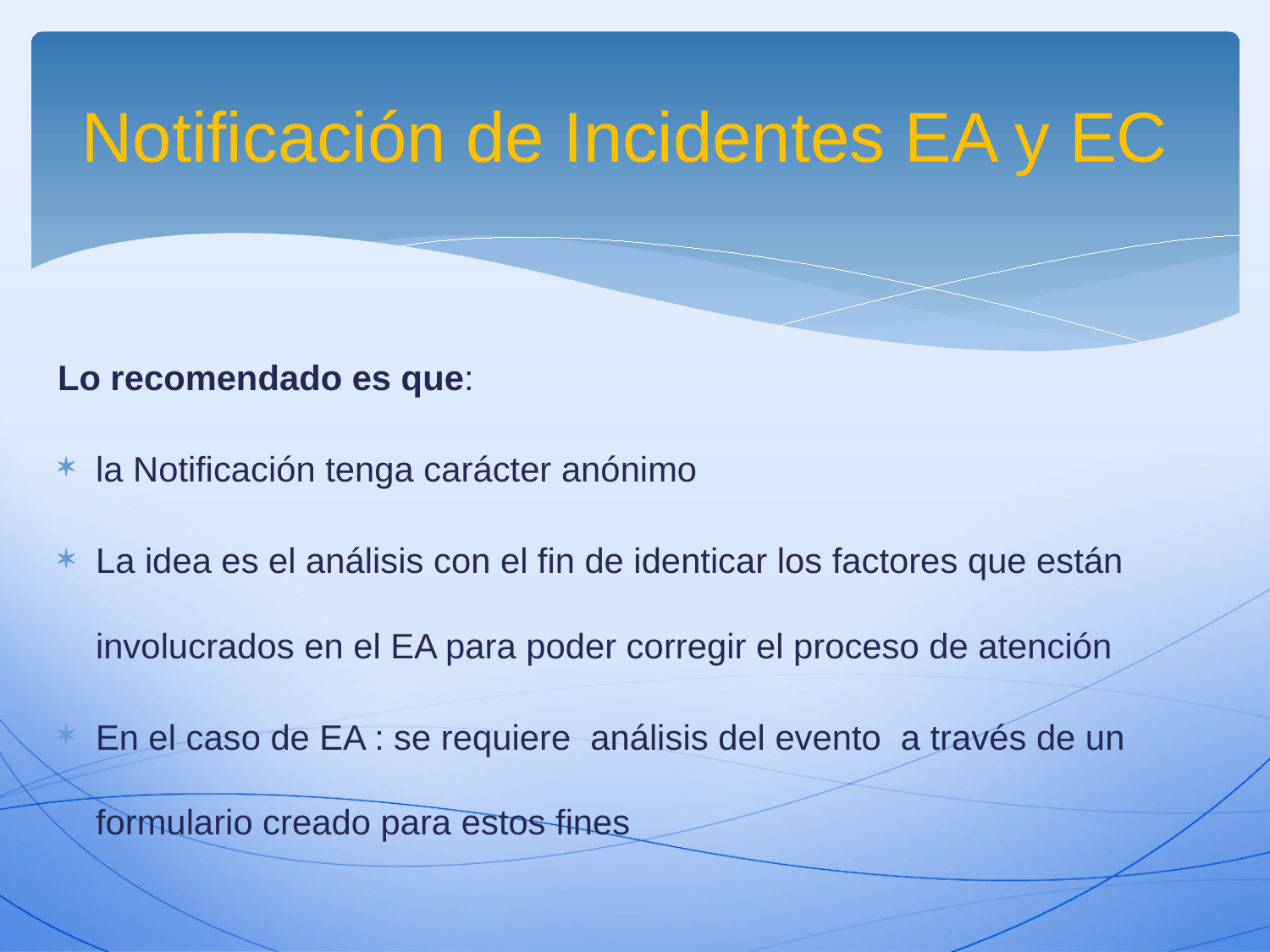

# Notificación de Incidentes EA y EC
Lo recomendado es que:
la Notificación tenga carácter anónimo
La idea es el análisis con el fin de identicar los factores que están involucrados en el EA para poder corregir el proceso de atención
En el caso de EA : se requiere  análisis del evento  a través de un formulario creado para estos fines